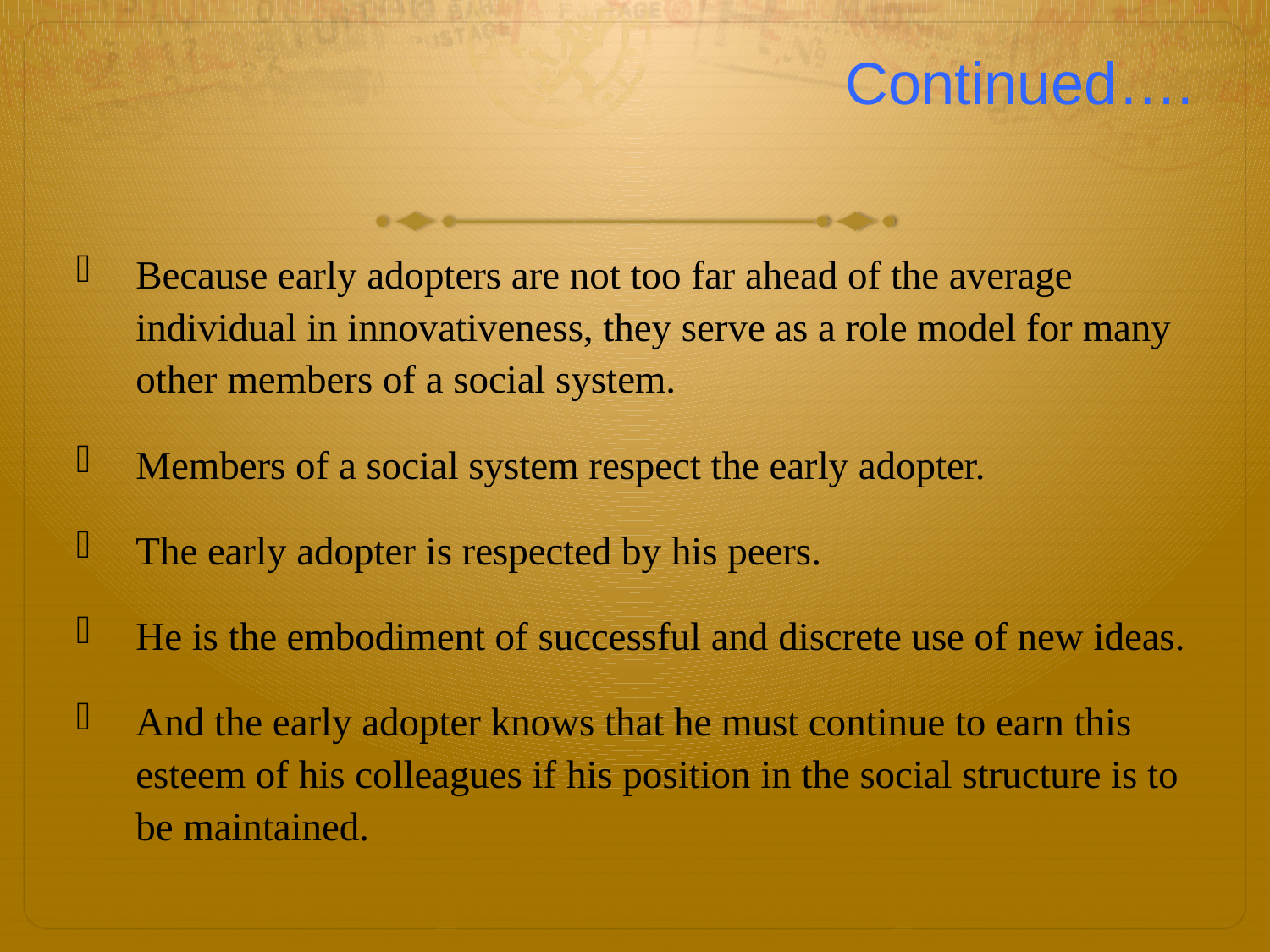

# Continued….
Because early adopters are not too far ahead of the average individual in innovativeness, they serve as a role model for many other members of a social system.
Members of a social system respect the early adopter.
The early adopter is respected by his peers.
He is the embodiment of successful and discrete use of new ideas.
And the early adopter knows that he must continue to earn this esteem of his colleagues if his position in the social structure is to be maintained.